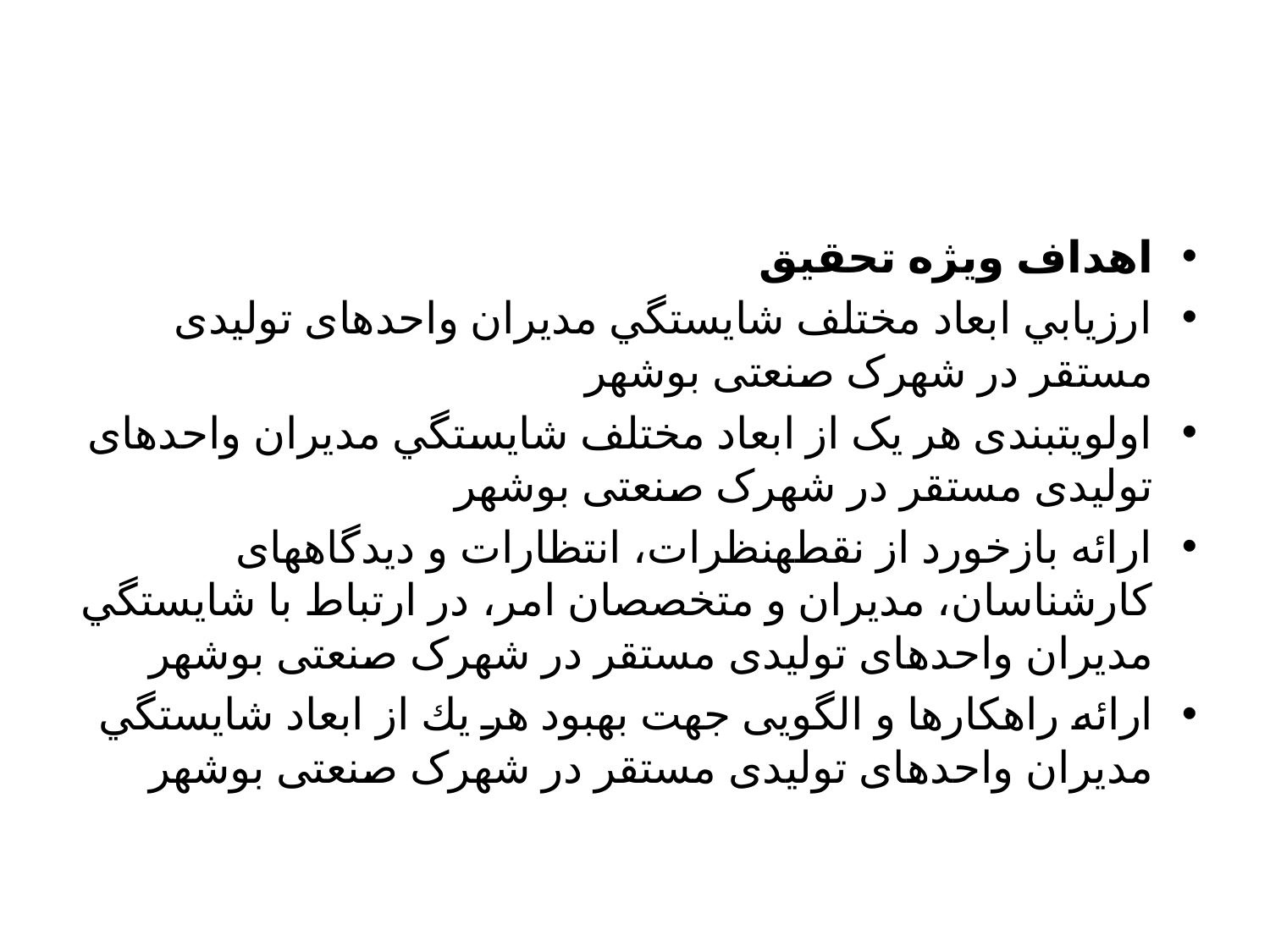

#
اهداف ویژه تحقيق
ارزيابي ابعاد مختلف شايستگي مدیران واحدهای تولیدی مستقر در شهرک صنعتی بوشهر
اولویت­بندی هر یک از ابعاد مختلف شايستگي مدیران واحدهای تولیدی مستقر در شهرک صنعتی بوشهر
ارائه بازخورد از نقطه­نظرات، انتظارات و دیدگاه­های کارشناسان، مدیران و متخصصان امر، در ارتباط با شايستگي مدیران واحدهای تولیدی مستقر در شهرک صنعتی بوشهر
ارائه راهکارها و الگویی جهت بهبود هر يك از ابعاد شايستگي مدیران واحدهای تولیدی مستقر در شهرک صنعتی بوشهر